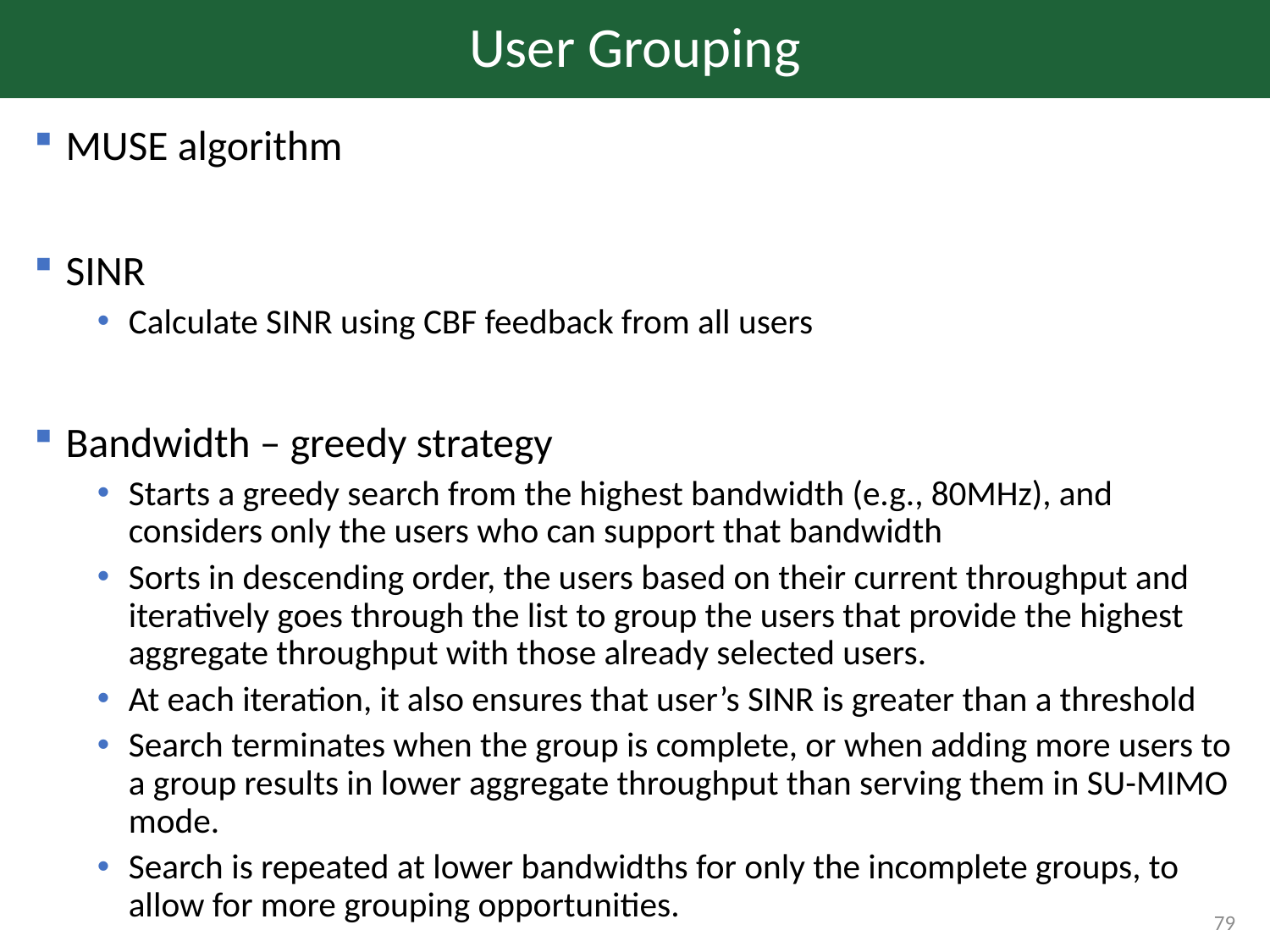

# User Grouping
MUSE algorithm

SINR
Calculate SINR using CBF feedback from all users

Bandwidth – greedy strategy
Starts a greedy search from the highest bandwidth (e.g., 80MHz), and considers only the users who can support that bandwidth
Sorts in descending order, the users based on their current throughput and iteratively goes through the list to group the users that provide the highest aggregate throughput with those already selected users.
At each iteration, it also ensures that user’s SINR is greater than a threshold
Search terminates when the group is complete, or when adding more users to a group results in lower aggregate throughput than serving them in SU-MIMO mode.
Search is repeated at lower bandwidths for only the incomplete groups, to allow for more grouping opportunities.

79